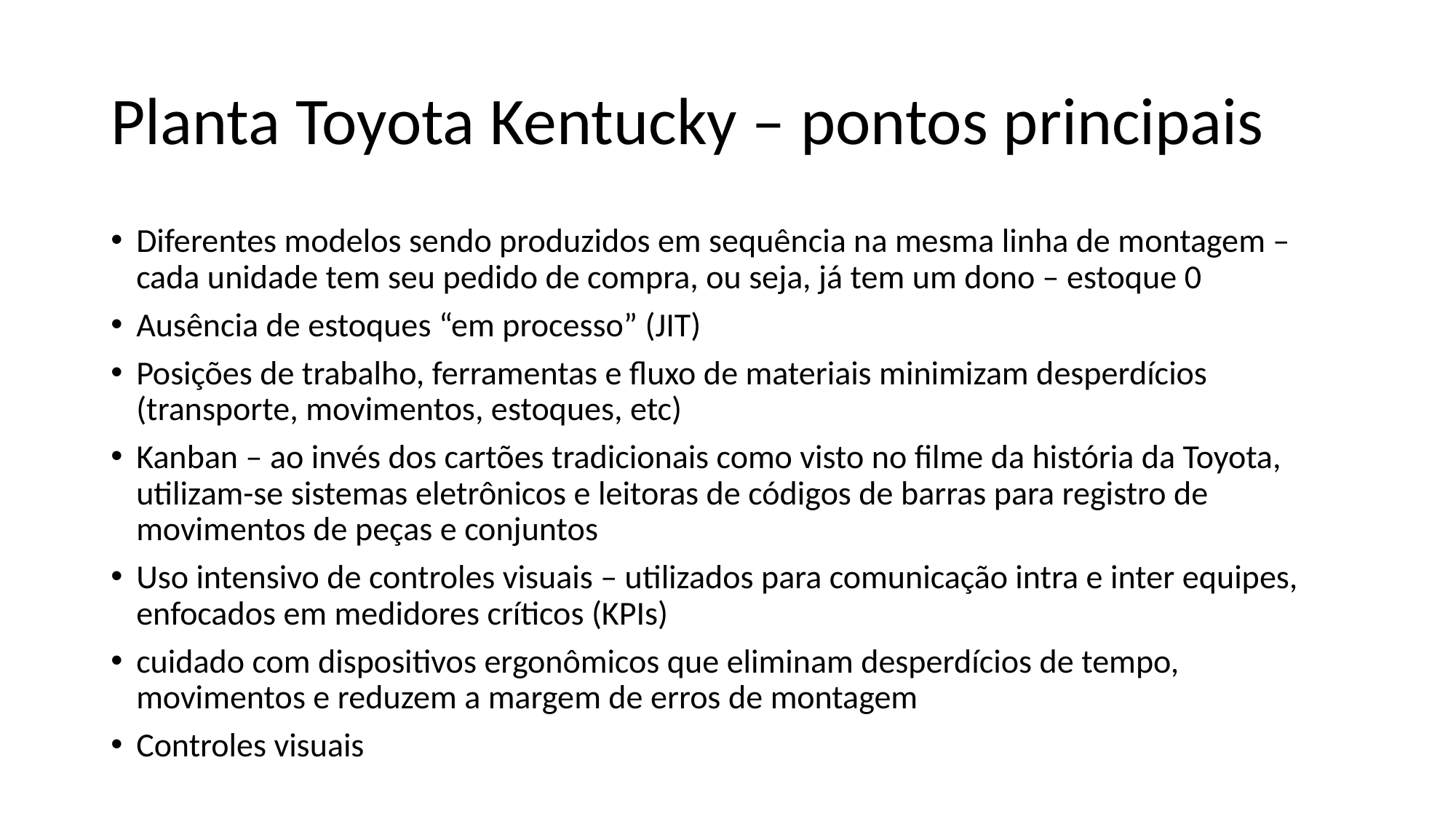

# Planta Toyota Kentucky – pontos principais
Diferentes modelos sendo produzidos em sequência na mesma linha de montagem – cada unidade tem seu pedido de compra, ou seja, já tem um dono – estoque 0
Ausência de estoques “em processo” (JIT)
Posições de trabalho, ferramentas e fluxo de materiais minimizam desperdícios (transporte, movimentos, estoques, etc)
Kanban – ao invés dos cartões tradicionais como visto no filme da história da Toyota, utilizam-se sistemas eletrônicos e leitoras de códigos de barras para registro de movimentos de peças e conjuntos
Uso intensivo de controles visuais – utilizados para comunicação intra e inter equipes, enfocados em medidores críticos (KPIs)
cuidado com dispositivos ergonômicos que eliminam desperdícios de tempo, movimentos e reduzem a margem de erros de montagem
Controles visuais